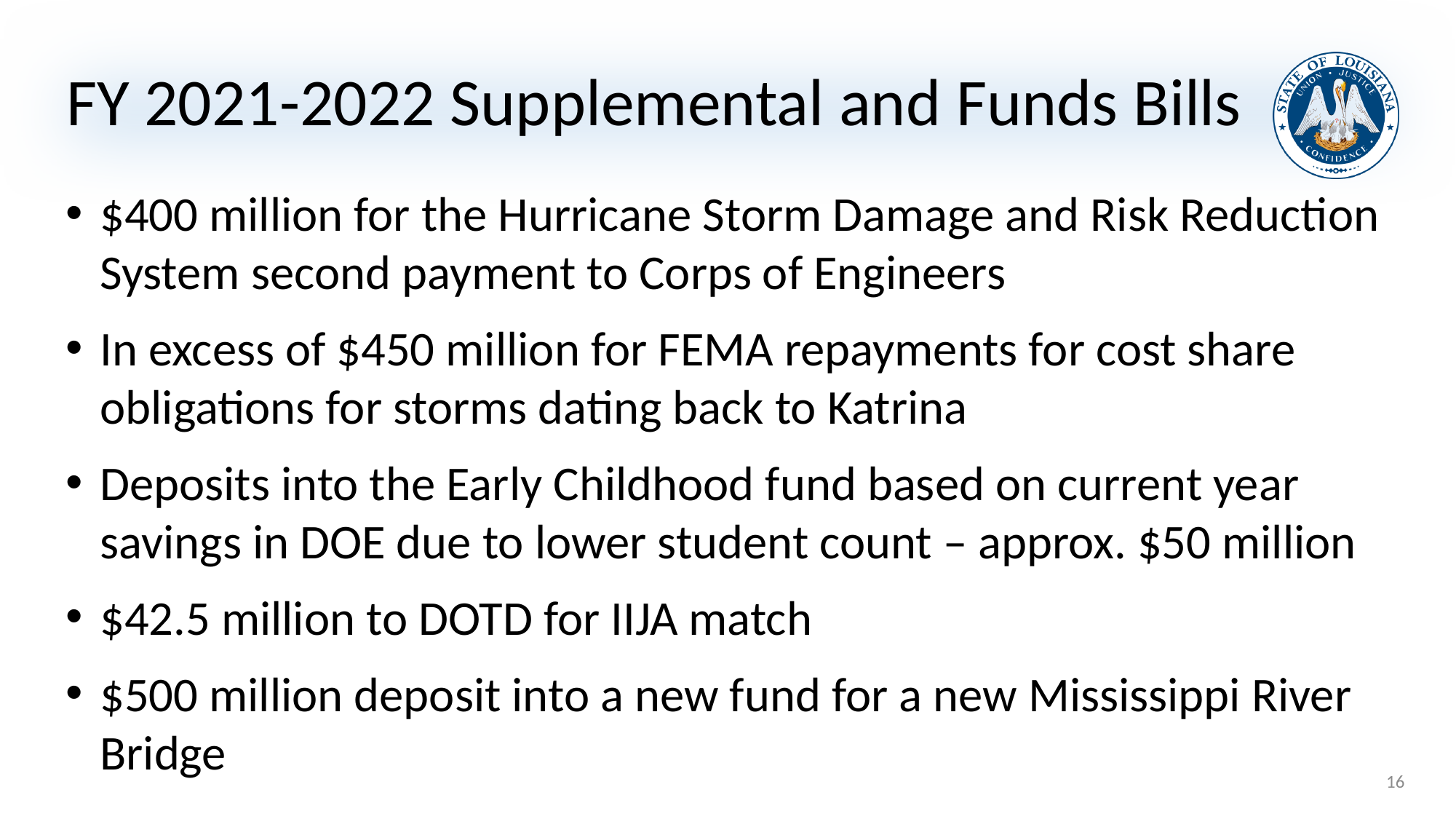

# FY 2021-2022 Supplemental and Funds Bills
$400 million for the Hurricane Storm Damage and Risk Reduction System second payment to Corps of Engineers
In excess of $450 million for FEMA repayments for cost share obligations for storms dating back to Katrina
Deposits into the Early Childhood fund based on current year savings in DOE due to lower student count – approx. $50 million
$42.5 million to DOTD for IIJA match
$500 million deposit into a new fund for a new Mississippi River Bridge
16